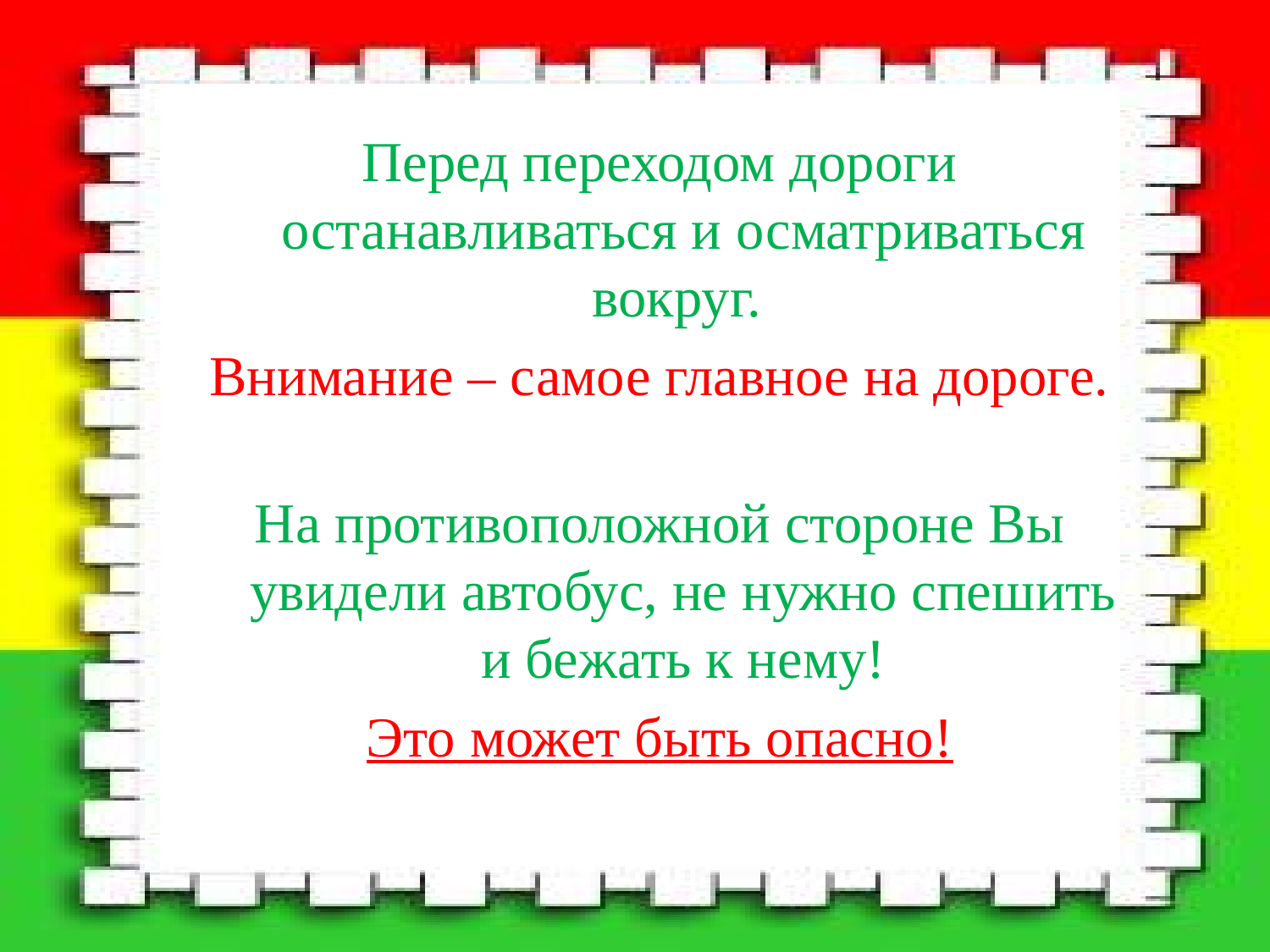

Перед переходом дороги останавливаться и осматриваться вокруг.
Внимание – самое главное на дороге.
На противоположной стороне Вы увидели автобус, не нужно спешить и бежать к нему!
Это может быть опасно!